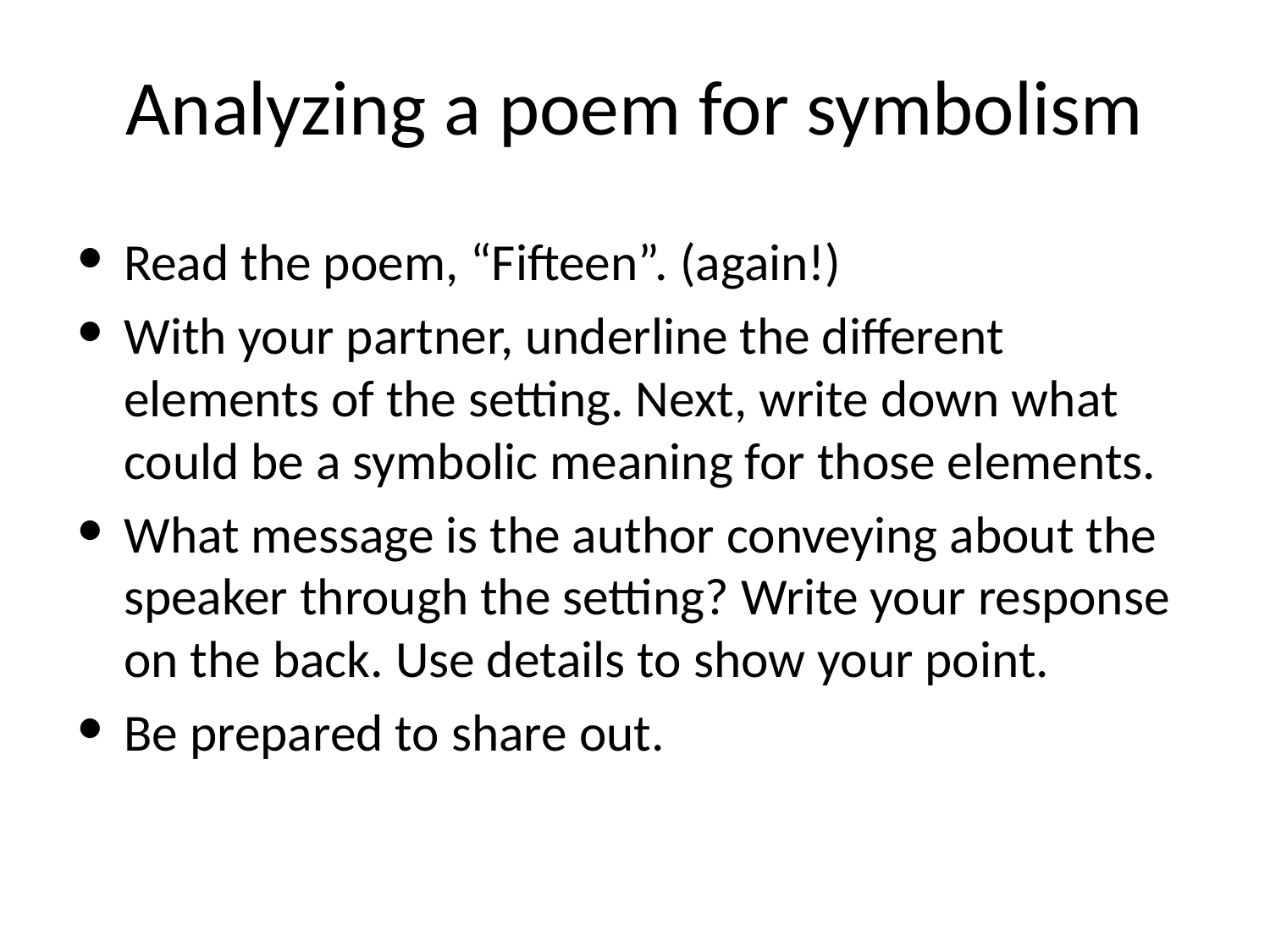

# Analyzing a poem for symbolism
Read the poem, “Fifteen”. (again!)
With your partner, underline the different elements of the setting. Next, write down what could be a symbolic meaning for those elements.
What message is the author conveying about the speaker through the setting? Write your response on the back. Use details to show your point.
Be prepared to share out.